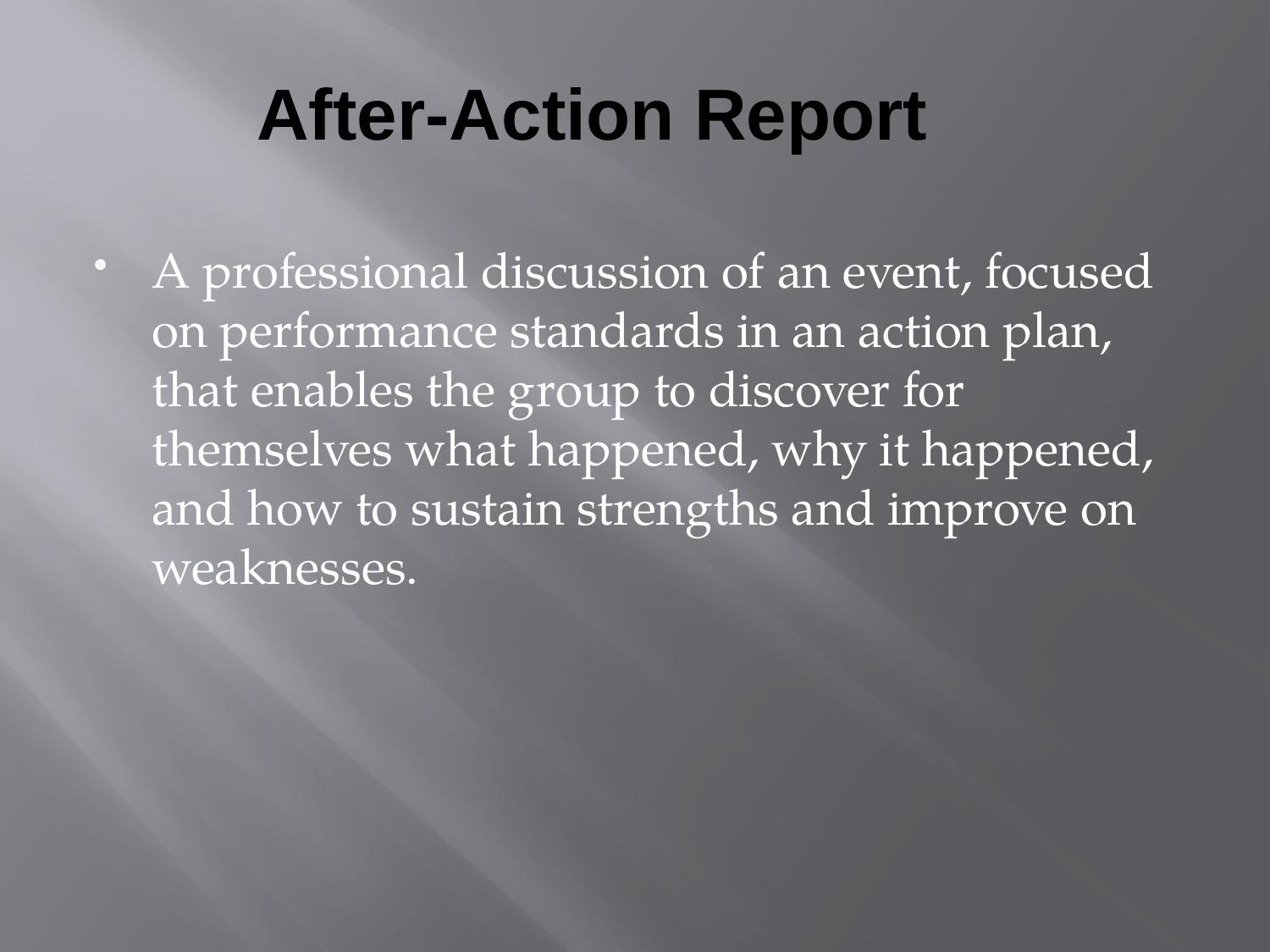

# After-Action Report
A professional discussion of an event, focused on performance standards in an action plan, that enables the group to discover for themselves what happened, why it happened, and how to sustain strengths and improve on weaknesses.